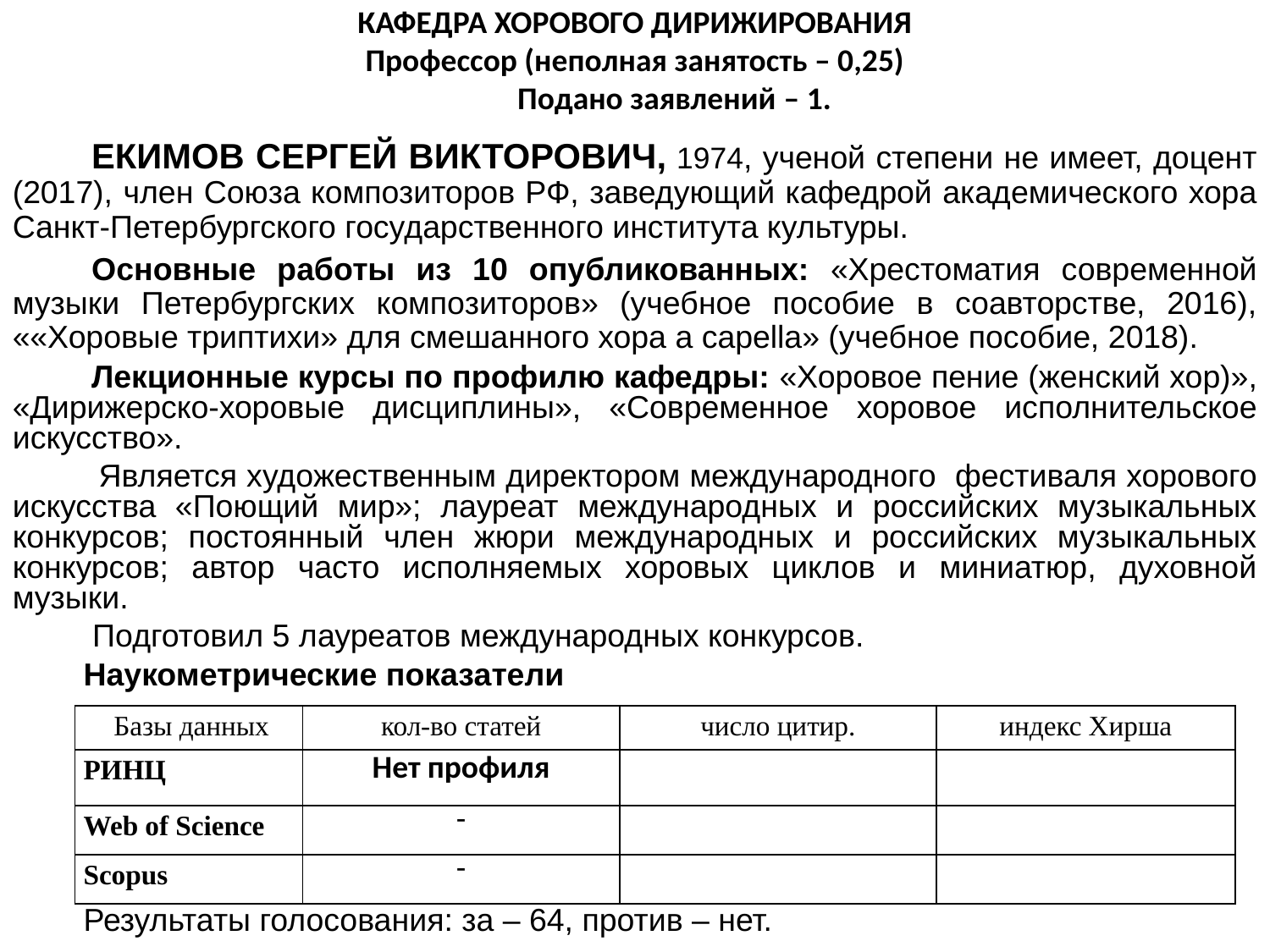

КАФЕДРА ХОРОВОГО ДИРИЖИРОВАНИЯ
Профессор (неполная занятость – 0,25)
           Подано заявлений – 1.
	ЕКИМОВ СЕРГЕЙ ВИКТОРОВИЧ, 1974, ученой степени не имеет, доцент (2017), член Союза композиторов РФ, заведующий кафедрой академического хора Санкт-Петербургского государственного института культуры.
	Основные работы из 10 опубликованных: «Хрестоматия современной музыки Петербургских композиторов» (учебное пособие в соавторстве, 2016), ««Хоровые триптихи» для смешанного хора a capella» (учебное пособие, 2018).
	Лекционные курсы по профилю кафедры: «Хоровое пение (женский хор)», «Дирижерско-хоровые дисциплины», «Современное хоровое исполнительское искусство».
         Является художественным директором международного  фестиваля хорового искусства «Поющий мир»; лауреат международных и российских музыкальных конкурсов; постоянный член жюри международных и российских музыкальных конкурсов; автор часто исполняемых хоровых циклов и миниатюр, духовной музыки.
         Подготовил 5 лауреатов международных конкурсов.
        Наукометрические показатели

        Результаты голосования: за – 64, против – нет.

| Базы данных | кол-во статей | число цитир. | индекс Хирша |
| --- | --- | --- | --- |
| РИНЦ | Нет профиля |  |  |
| Web of Science | - |  |  |
| Scopus | - |  |  |